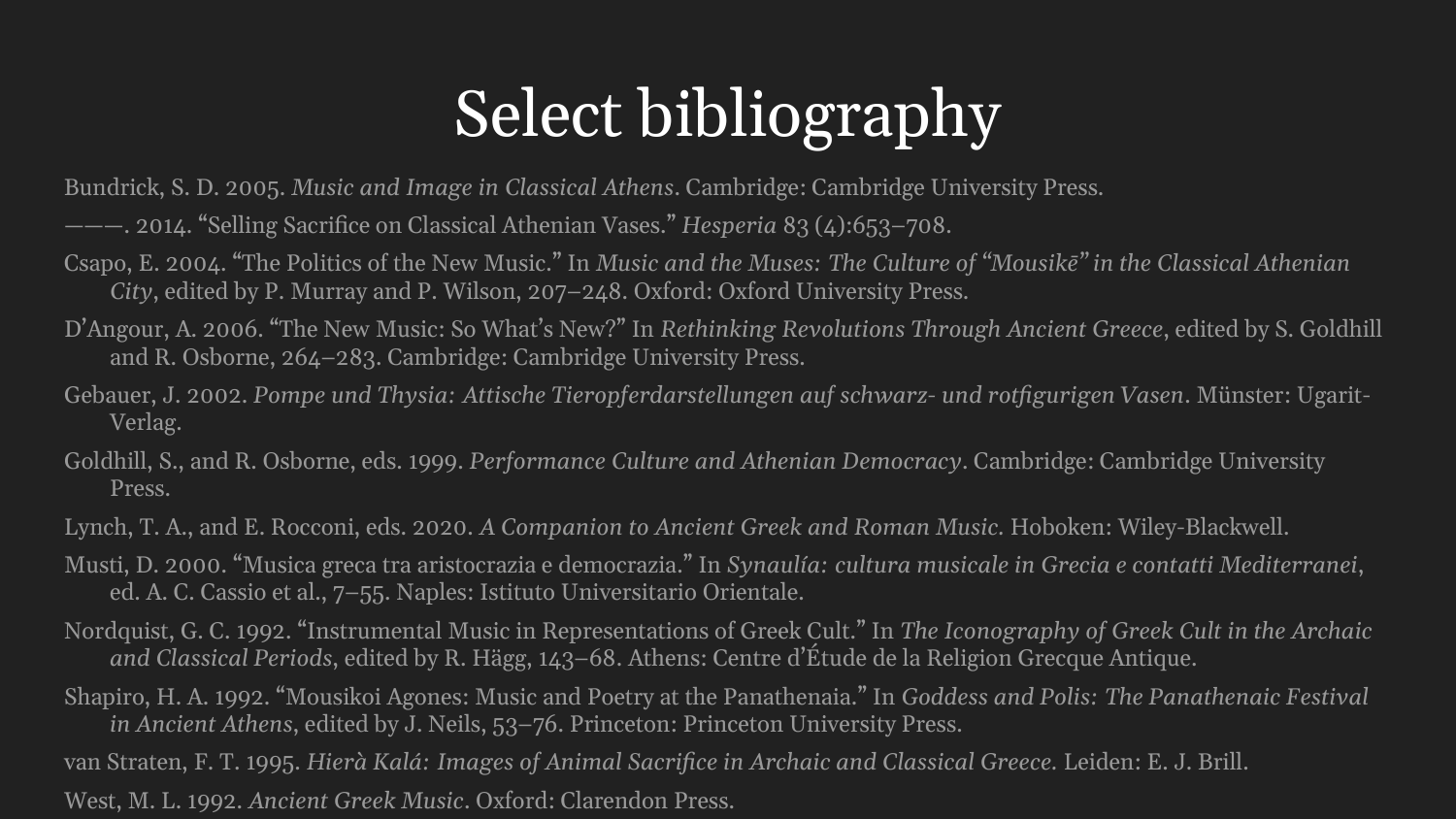

Select bibliography
Bundrick, S. D. 2005. Music and Image in Classical Athens. Cambridge: Cambridge University Press.
———. 2014. “Selling Sacrifice on Classical Athenian Vases.” Hesperia 83 (4):653–708.
Csapo, E. 2004. “The Politics of the New Music.” In Music and the Muses: The Culture of “Mousikē” in the Classical Athenian City, edited by P. Murray and P. Wilson, 207–248. Oxford: Oxford University Press.
D’Angour, A. 2006. “The New Music: So What’s New?” In Rethinking Revolutions Through Ancient Greece, edited by S. Goldhill and R. Osborne, 264–283. Cambridge: Cambridge University Press.
Gebauer, J. 2002. Pompe und Thysia: Attische Tieropferdarstellungen auf schwarz- und rotfigurigen Vasen. Münster: Ugarit-Verlag.
Goldhill, S., and R. Osborne, eds. 1999. Performance Culture and Athenian Democracy. Cambridge: Cambridge University Press.
Lynch, T. A., and E. Rocconi, eds. 2020. A Companion to Ancient Greek and Roman Music. Hoboken: Wiley-Blackwell.
Musti, D. 2000. “Musica greca tra aristocrazia e democrazia.” In Synaulía: cultura musicale in Grecia e contatti Mediterranei, ed. A. C. Cassio et al., 7–55. Naples: Istituto Universitario Orientale.
Nordquist, G. C. 1992. “Instrumental Music in Representations of Greek Cult.” In The Iconography of Greek Cult in the Archaic and Classical Periods, edited by R. Hägg, 143–68. Athens: Centre d’Étude de la Religion Grecque Antique.
Shapiro, H. A. 1992. “Mousikoi Agones: Music and Poetry at the Panathenaia.” In Goddess and Polis: The Panathenaic Festival in Ancient Athens, edited by J. Neils, 53–76. Princeton: Princeton University Press.
van Straten, F. T. 1995. Hierà Kalá: Images of Animal Sacrifice in Archaic and Classical Greece. Leiden: E. J. Brill.
West, M. L. 1992. Ancient Greek Music. Oxford: Clarendon Press.